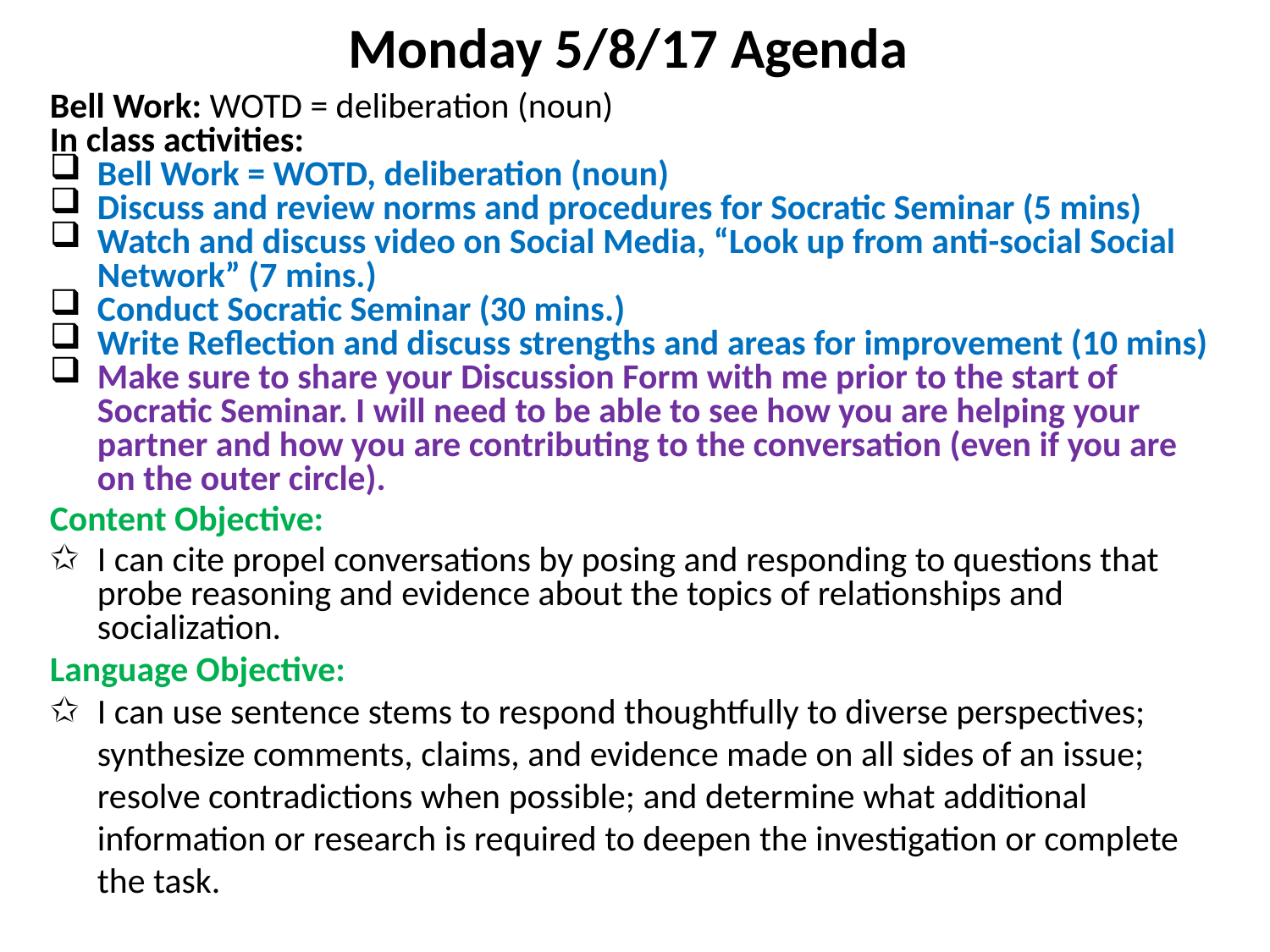

Monday 5/8/17 Agenda
Bell Work: WOTD = deliberation (noun)
In class activities:
Bell Work = WOTD, deliberation (noun)
Discuss and review norms and procedures for Socratic Seminar (5 mins)
Watch and discuss video on Social Media, “Look up from anti-social Social Network” (7 mins.)
Conduct Socratic Seminar (30 mins.)
Write Reflection and discuss strengths and areas for improvement (10 mins)
Make sure to share your Discussion Form with me prior to the start of Socratic Seminar. I will need to be able to see how you are helping your partner and how you are contributing to the conversation (even if you are on the outer circle).
Content Objective:
I can cite propel conversations by posing and responding to questions that probe reasoning and evidence about the topics of relationships and socialization.
Language Objective:
I can use sentence stems to respond thoughtfully to diverse perspectives; synthesize comments, claims, and evidence made on all sides of an issue; resolve contradictions when possible; and determine what additional information or research is required to deepen the investigation or complete the task.